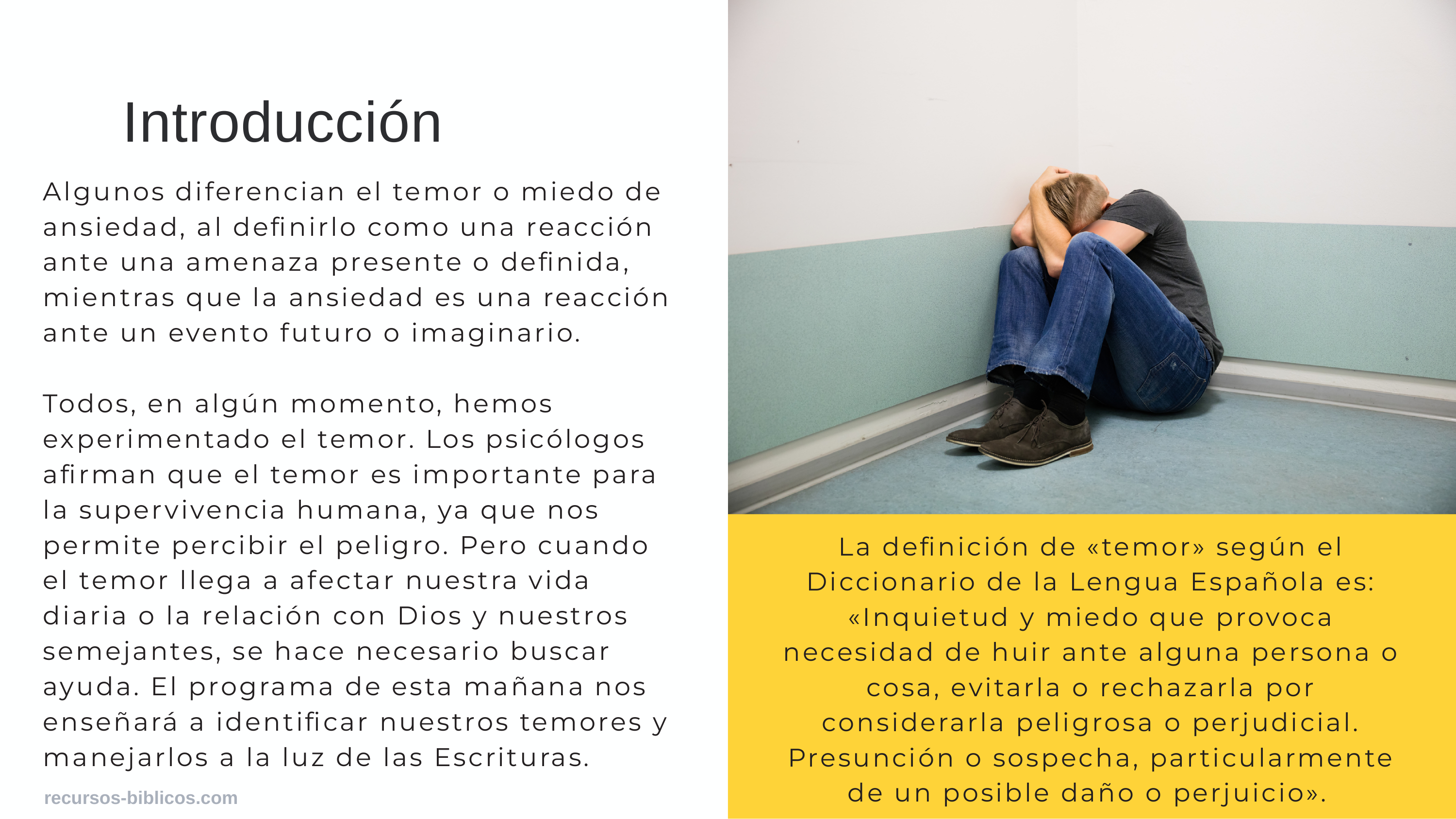

Introducción
Algunos diferencian el temor o miedo de ansiedad, al definirlo como una reacción ante una amenaza presente o definida, mientras que la ansiedad es una reacción ante un evento futuro o imaginario.

Todos, en algún momento, hemos experimentado el temor. Los psicólogos afirman que el temor es importante para la supervivencia humana, ya que nos permite percibir el peligro. Pero cuando el temor llega a afectar nuestra vida diaria o la relación con Dios y nuestros semejantes, se hace necesario buscar ayuda. El programa de esta mañana nos enseñará a identificar nuestros temores y manejarlos a la luz de las Escrituras.

La definición de «temor» según el Diccionario de la Lengua Española es: «Inquietud y miedo que provoca necesidad de huir ante alguna persona o cosa, evitarla o rechazarla por considerarla peligrosa o perjudicial. Presunción o sospecha, particularmente de un posible daño o perjuicio».
recursos-biblicos.com